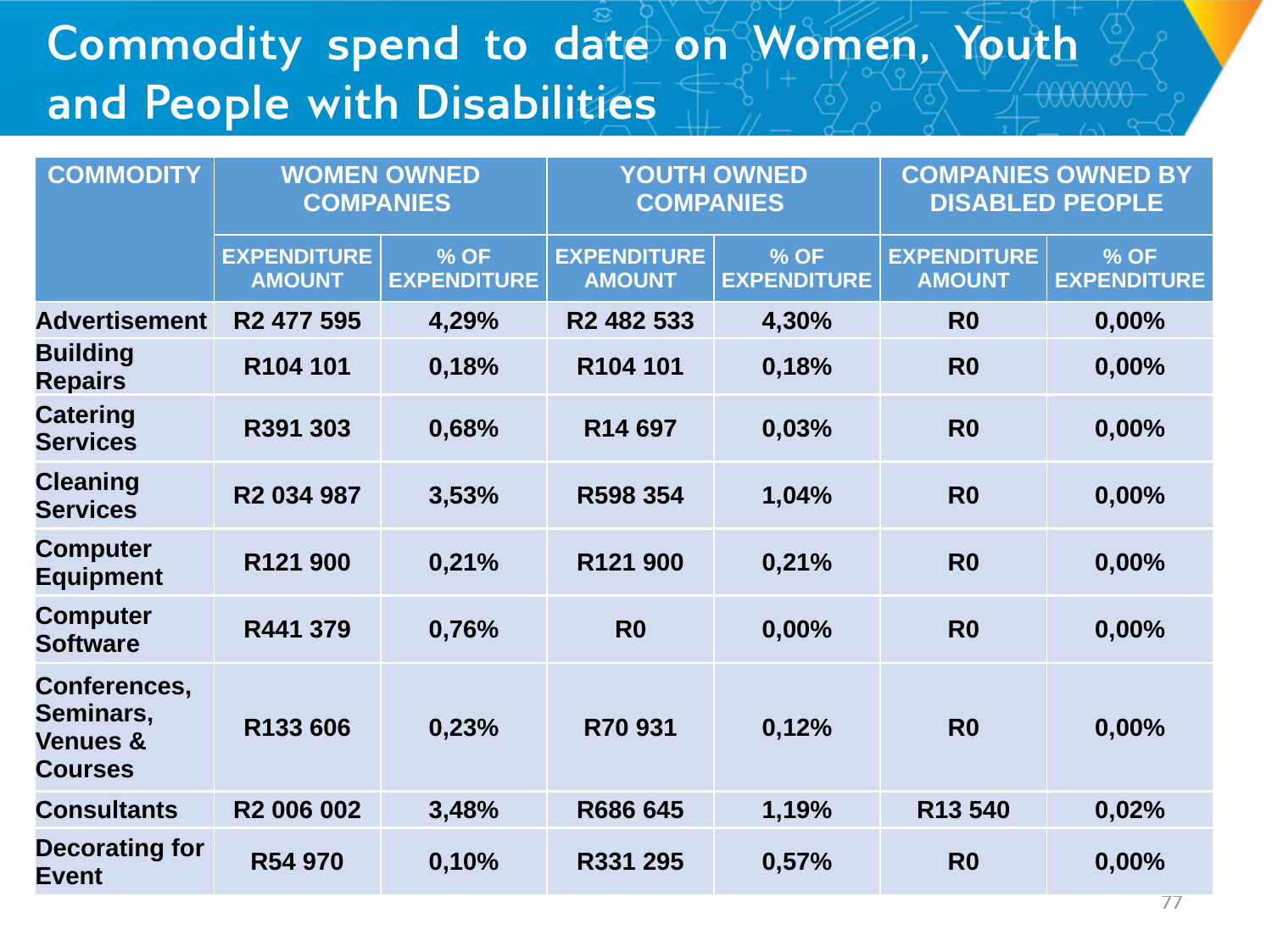

Commodity spend to date on Women, Youth and People with Disabilities
| COMMODITY | WOMEN OWNED COMPANIES |  | YOUTH OWNED COMPANIES |  | COMPANIES OWNED BY DISABLED PEOPLE |  |
| --- | --- | --- | --- | --- | --- | --- |
|  | EXPENDITURE AMOUNT | % OF EXPENDITURE | EXPENDITURE AMOUNT | % OF EXPENDITURE | EXPENDITURE AMOUNT | % OF EXPENDITURE |
| Advertisement | R2 477 595 | 4,29% | R2 482 533 | 4,30% | R0 | 0,00% |
| Building Repairs | R104 101 | 0,18% | R104 101 | 0,18% | R0 | 0,00% |
| Catering Services | R391 303 | 0,68% | R14 697 | 0,03% | R0 | 0,00% |
| Cleaning Services | R2 034 987 | 3,53% | R598 354 | 1,04% | R0 | 0,00% |
| Computer Equipment | R121 900 | 0,21% | R121 900 | 0,21% | R0 | 0,00% |
| Computer Software | R441 379 | 0,76% | R0 | 0,00% | R0 | 0,00% |
| Conferences, Seminars, Venues & Courses | R133 606 | 0,23% | R70 931 | 0,12% | R0 | 0,00% |
| Consultants | R2 006 002 | 3,48% | R686 645 | 1,19% | R13 540 | 0,02% |
| Decorating for Event | R54 970 | 0,10% | R331 295 | 0,57% | R0 | 0,00% |
77